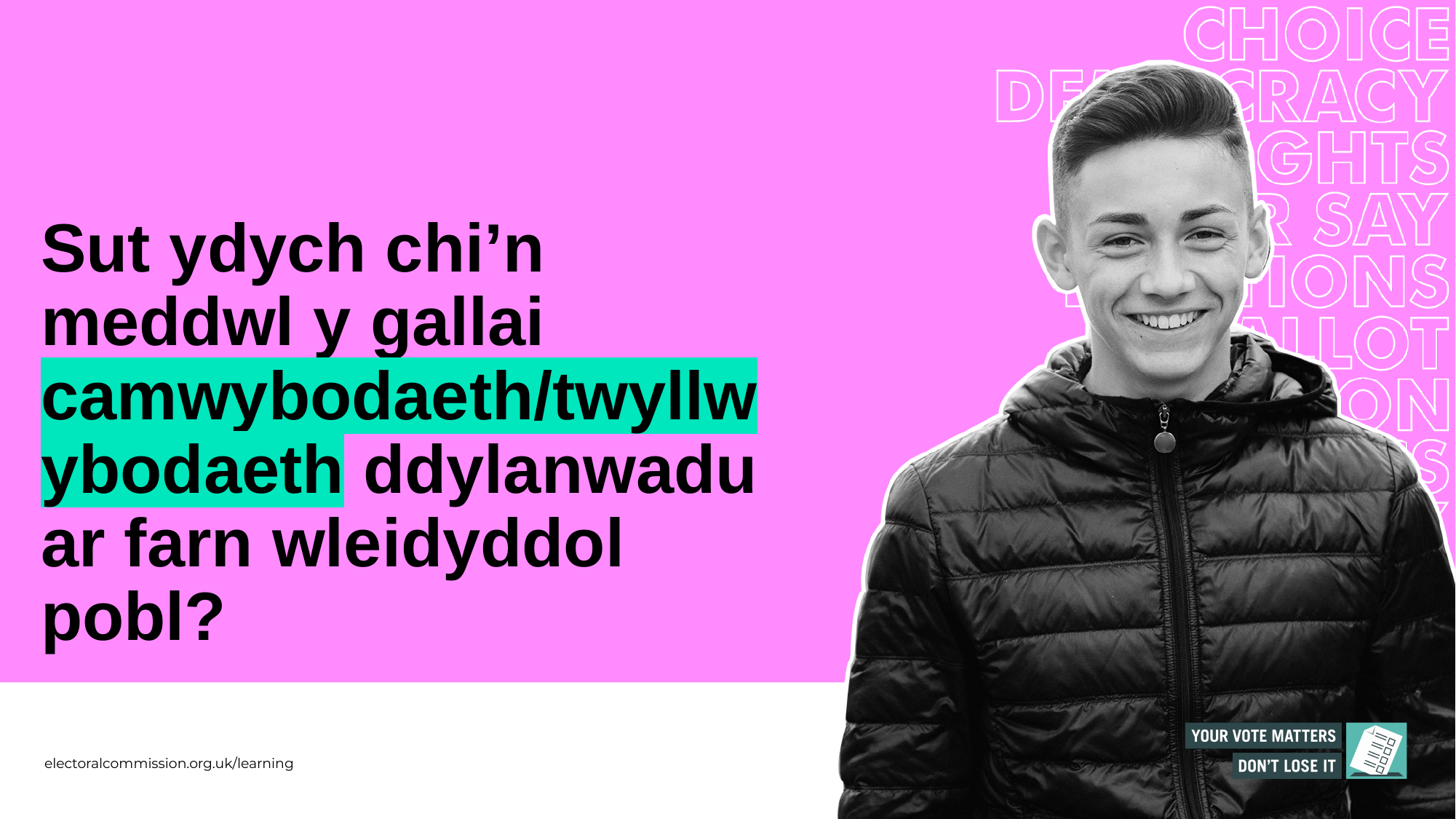

# Sut ydych chi’n meddwl y gallai camwybodaeth/twyllwybodaeth ddylanwadu ar farn wleidyddol pobl?